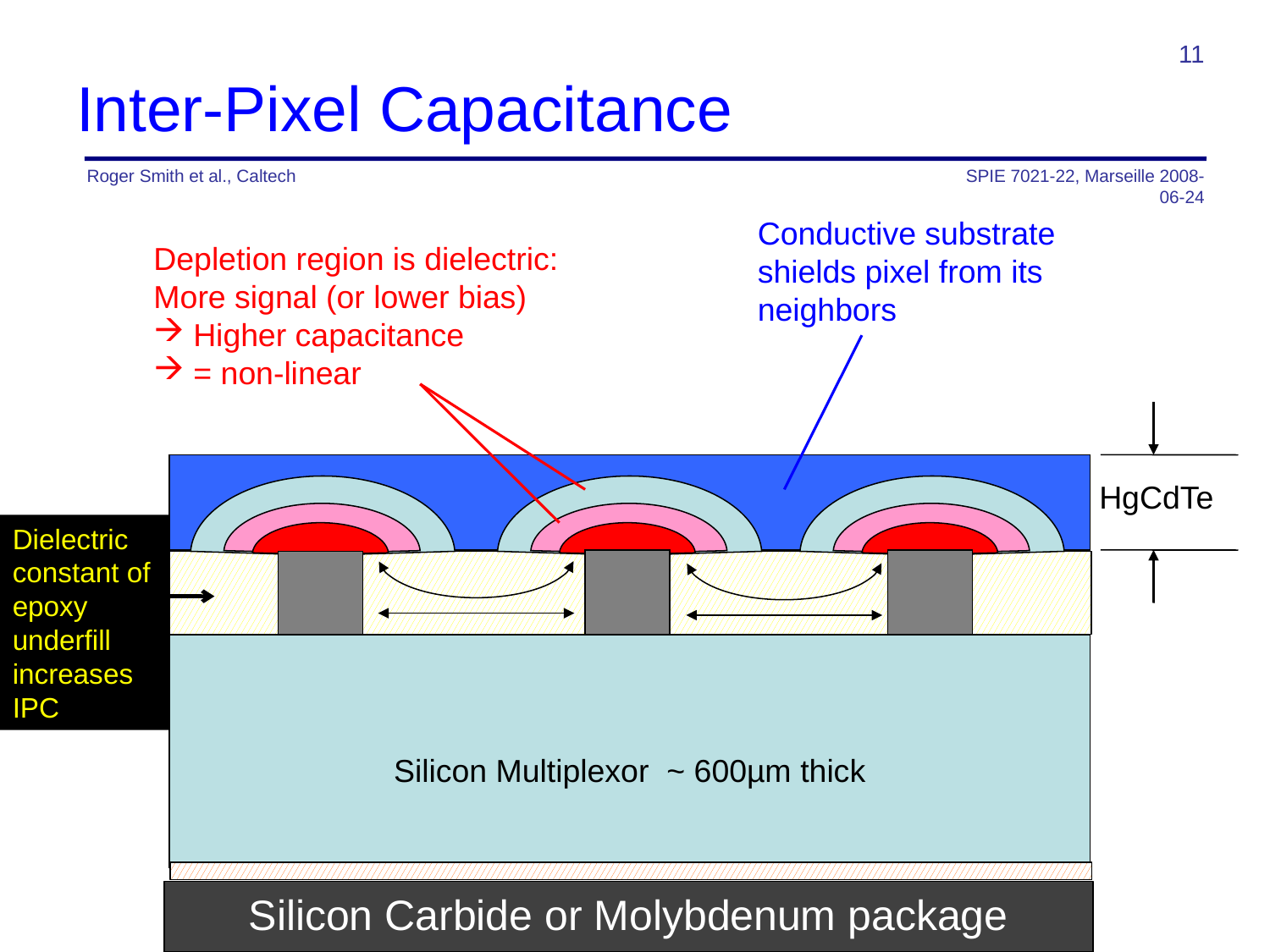

11
# Inter-Pixel Capacitance
Roger Smith et al., Caltech
SPIE 7021-22, Marseille 2008-06-24
Conductive substrate shields pixel from its neighbors
Depletion region is dielectric:
More signal (or lower bias)
Higher capacitance
= non-linear

HgCdTe

Silicon Multiplexor  ~ 600µm thick
Dielectric constant of epoxy underfill increases IPC

Silicon Carbide or Molybdenum package